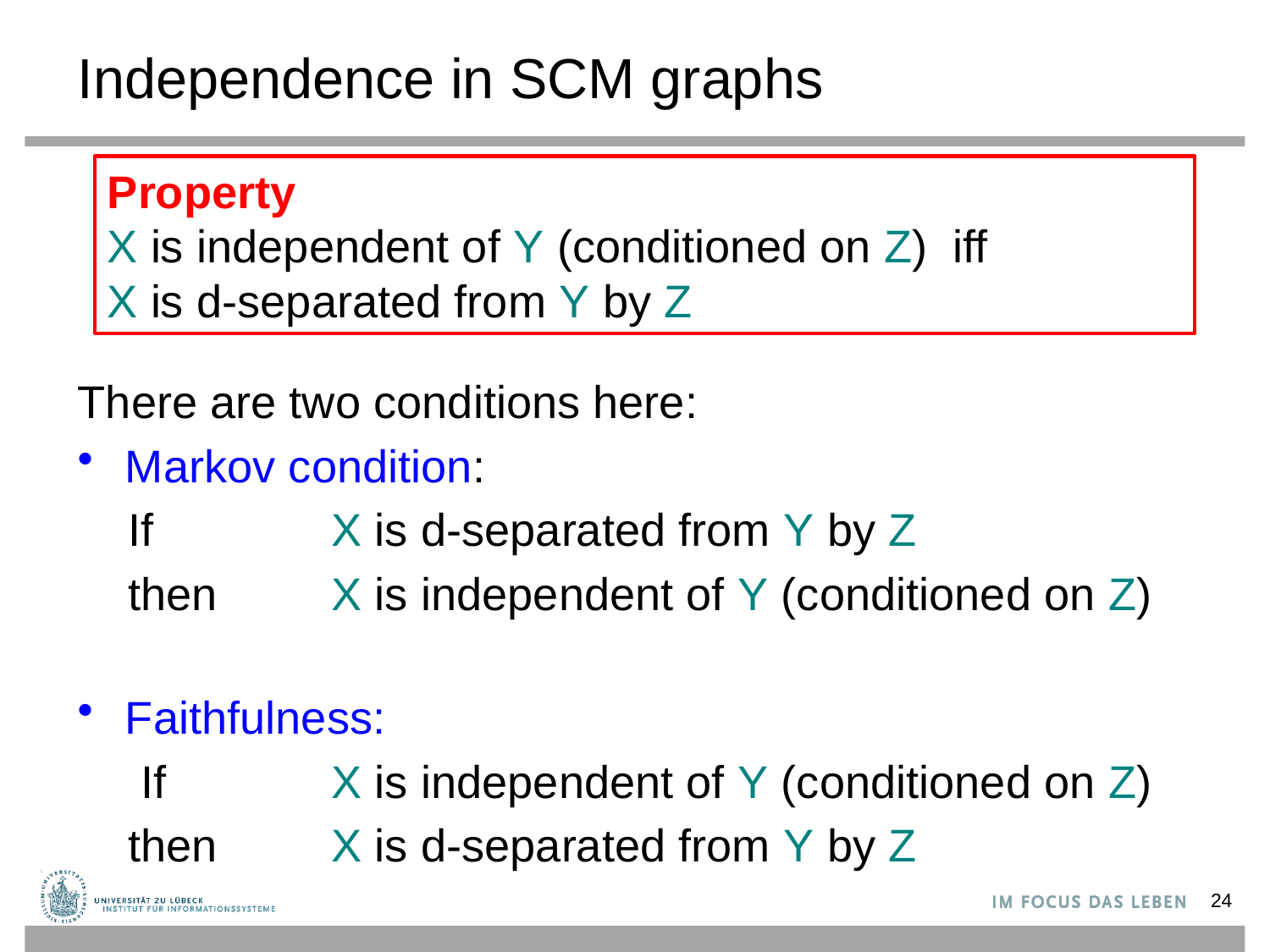

# Independence in SCM graphs
Property
X is independent of Y (conditioned on Z)  iff
X is d-separated from Y by Z
There are two conditions here:
Markov condition:
    If	  	X is d-separated from Y by Z
    then 	X is independent of Y (conditioned on Z)

Faithfulness:
     If      	X is independent of Y (conditioned on Z)
    then	X is d-separated from Y by Z

24